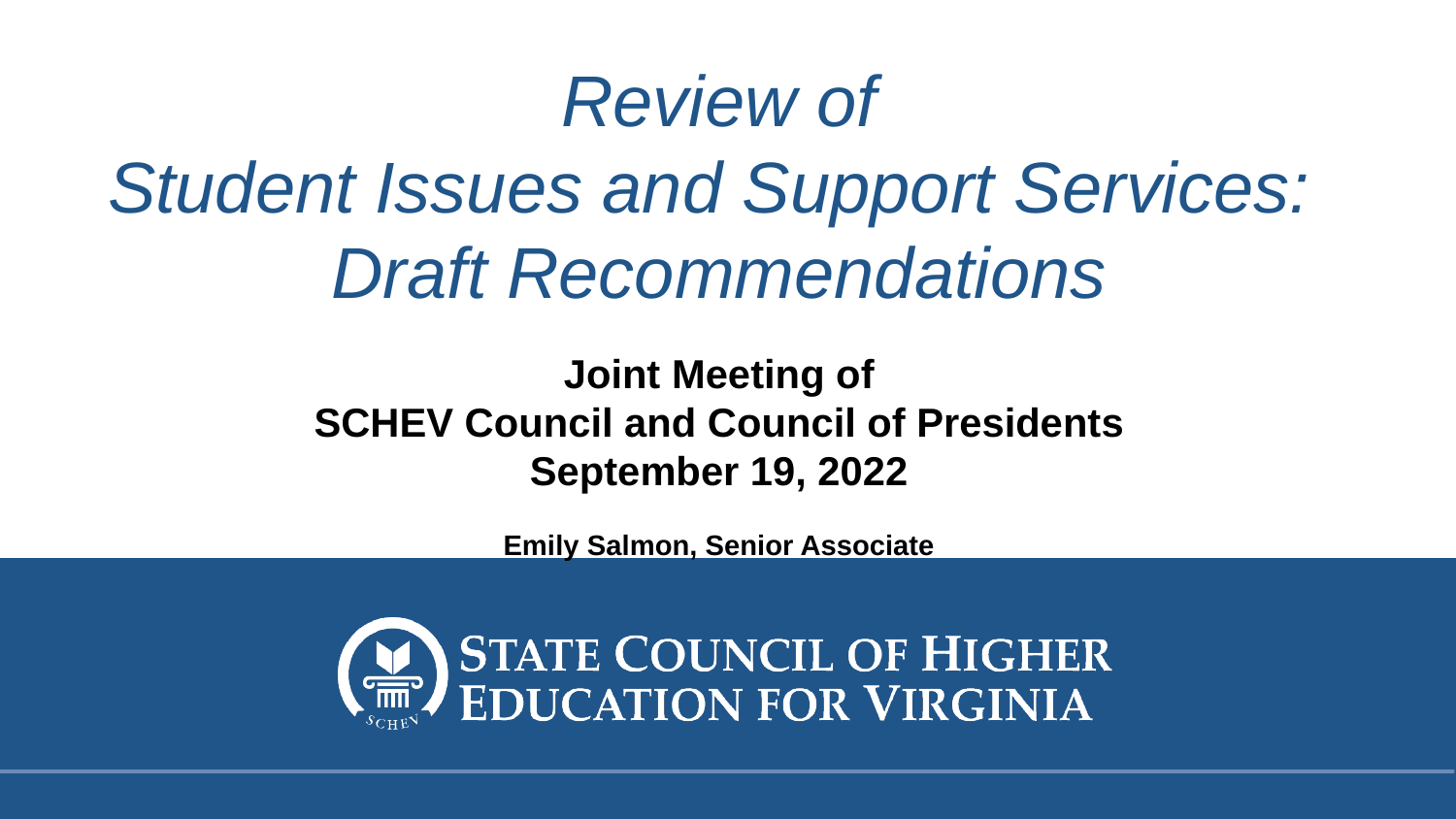

# Review of Student Issues and Support Services: Draft Recommendations
Joint Meeting of
SCHEV Council and Council of Presidents
September 19, 2022

Emily Salmon, Senior Associate